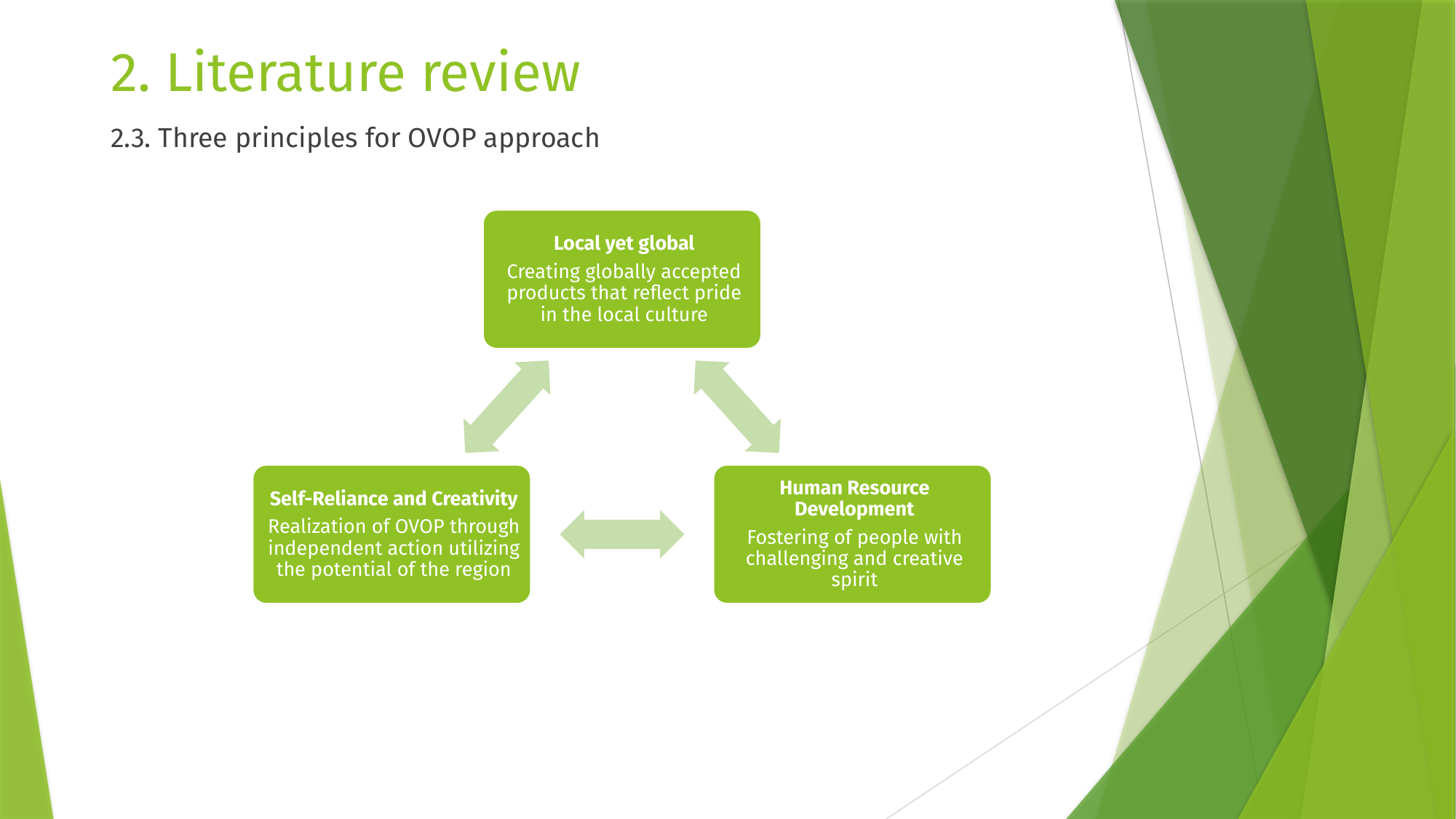

# 2. Literature review
2.3. Three principles for OVOP approach

Local yet global
Creating globally accepted products that reflect pride in the local culture

Human Resource Development
Fostering of people with challenging and creative spirit

Self-Reliance and Creativity
Realization of OVOP through independent action utilizing the potential of the region